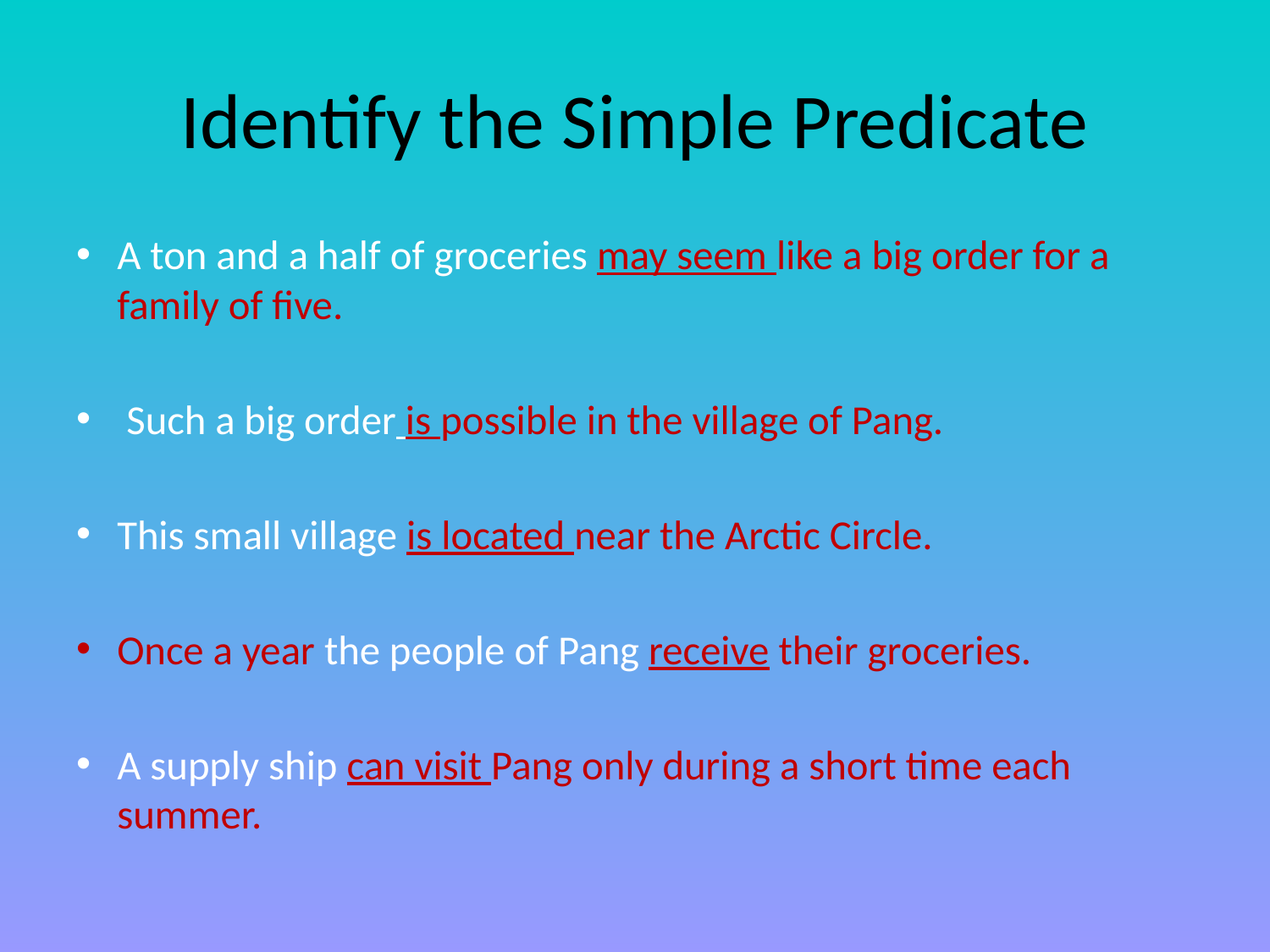

# Identify the Simple Predicate
A ton and a half of groceries may seem like a big order for a family of five.

 Such a big order is possible in the village of Pang.

This small village is located near the Arctic Circle.

Once a year the people of Pang receive their groceries.

A supply ship can visit Pang only during a short time each summer.